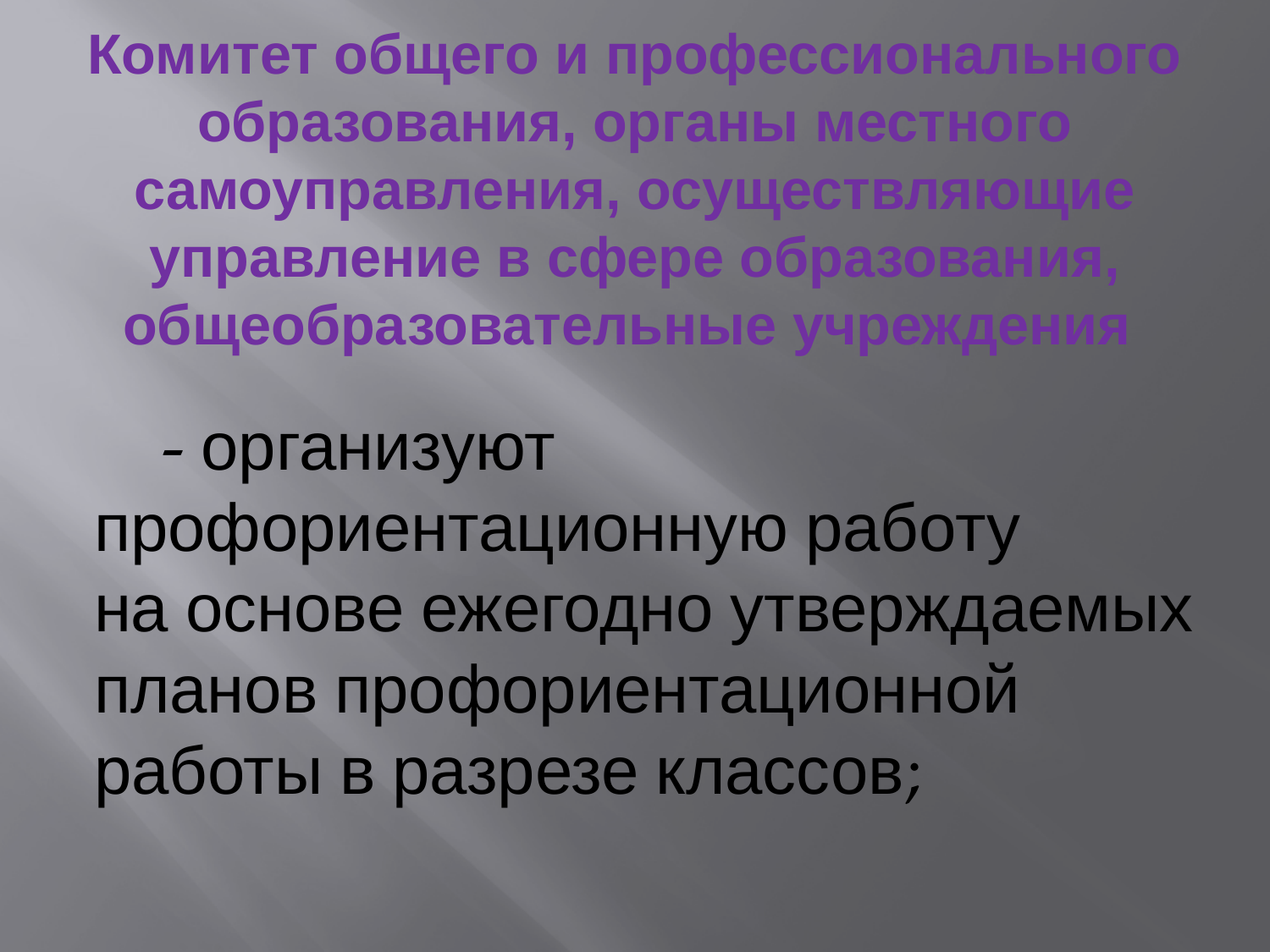

# Комитет общего и профессионального образования, органы местного самоуправления, осуществляющие управление в сфере образования, общеобразовательные учреждения
    - организуют профориентационную работу        на основе ежегодно утверждаемых планов профориентационной работы в разрезе классов;